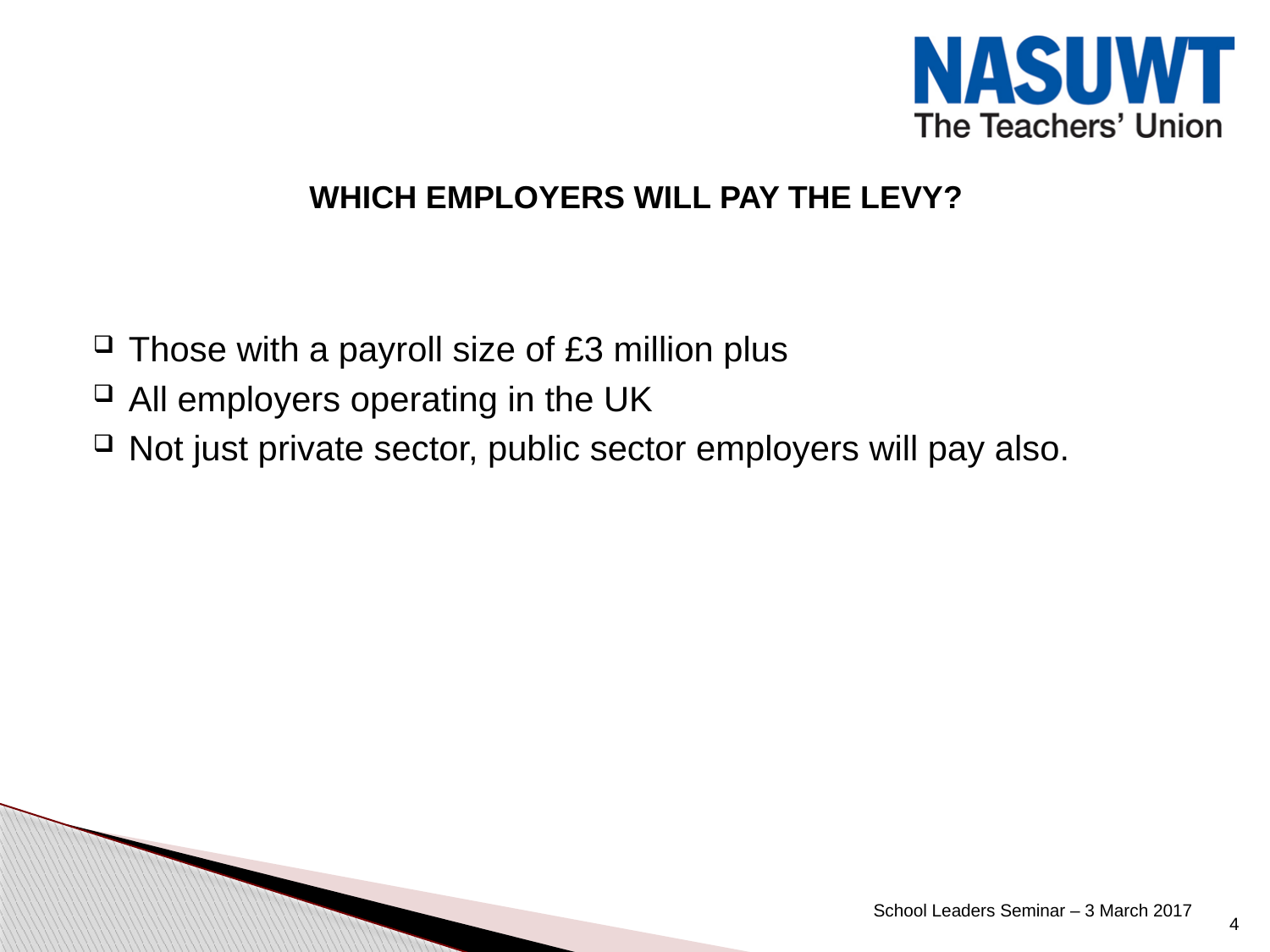

# Which employers will pay the levy?

Those with a payroll size of £3 million plus
All employers operating in the UK
Not just private sector, public sector employers will pay also.

School Leaders Seminar – 3 March 2017
4